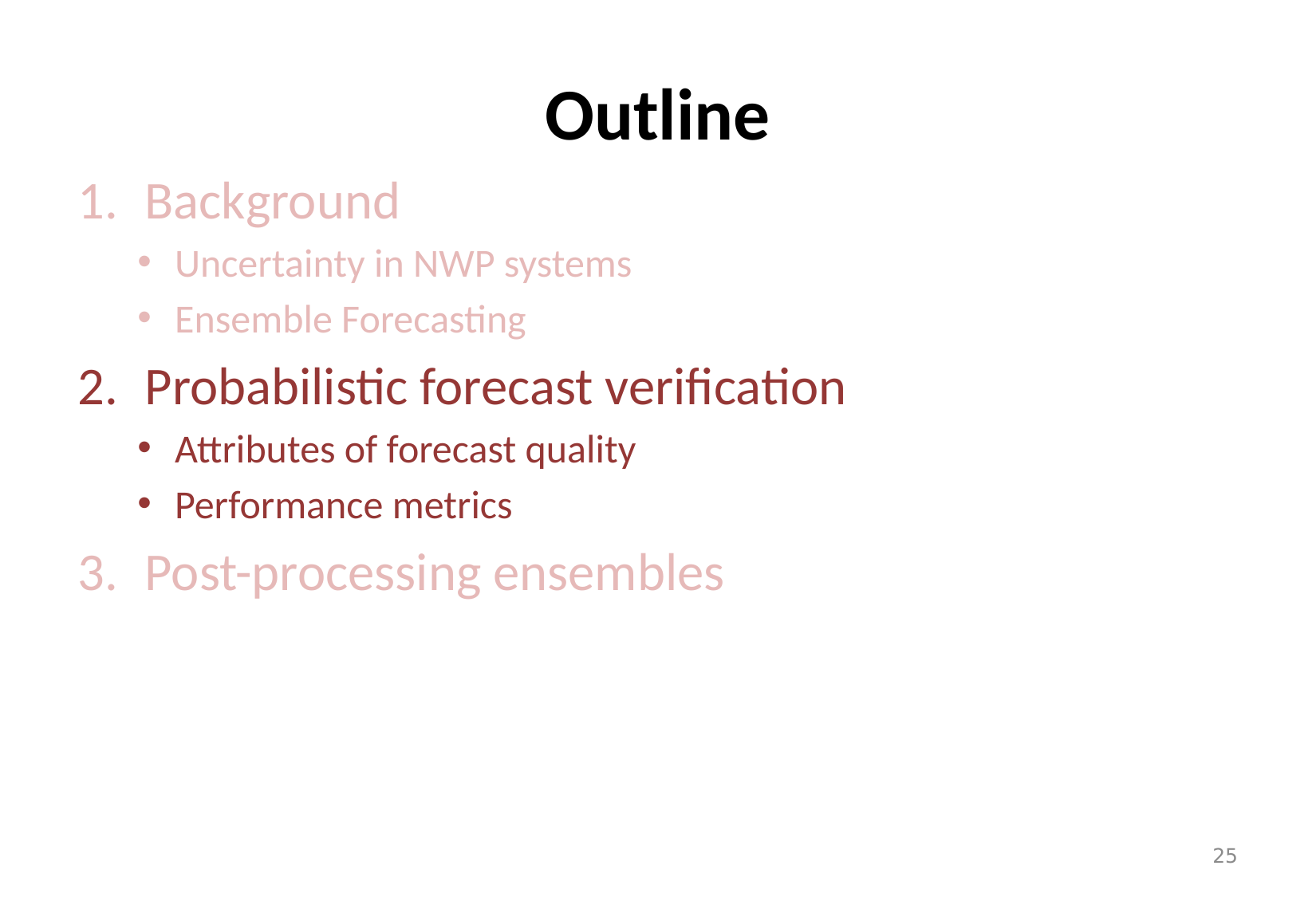

# Outline
Background
Uncertainty in NWP systems
Ensemble Forecasting
Probabilistic forecast verification
Attributes of forecast quality
Performance metrics
Post-processing ensembles
25